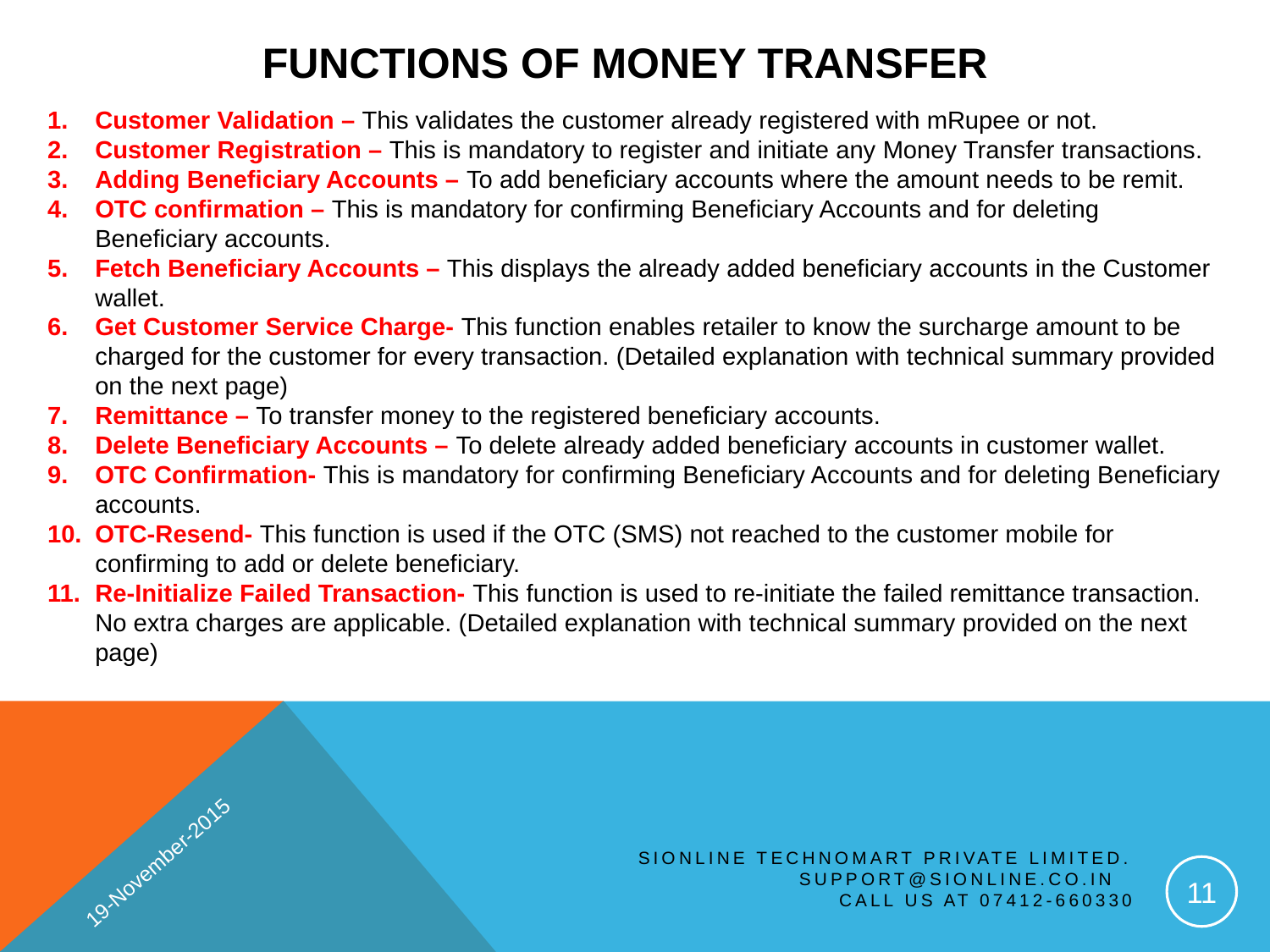

FUNCTIONS OF MONEY TRANSFER

Customer Validation – This validates the customer already registered with mRupee or not.
Customer Registration – This is mandatory to register and initiate any Money Transfer transactions.
Adding Beneficiary Accounts – To add beneficiary accounts where the amount needs to be remit.
OTC confirmation – This is mandatory for confirming Beneficiary Accounts and for deleting Beneficiary accounts.
Fetch Beneficiary Accounts – This displays the already added beneficiary accounts in the Customer wallet.
Get Customer Service Charge- This function enables retailer to know the surcharge amount to be charged for the customer for every transaction. (Detailed explanation with technical summary provided on the next page)
Remittance – To transfer money to the registered beneficiary accounts.
Delete Beneficiary Accounts – To delete already added beneficiary accounts in customer wallet.
OTC Confirmation- This is mandatory for confirming Beneficiary Accounts and for deleting Beneficiary accounts.
OTC-Resend- This function is used if the OTC (SMS) not reached to the customer mobile for confirming to add or delete beneficiary.
Re-Initialize Failed Transaction- This function is used to re-initiate the failed remittance transaction. No extra charges are applicable. (Detailed explanation with technical summary provided on the next page)
19-November-2015
SiOnline Technomart Private Limited. Support@sionline.co.in
Call us at 07412-660330
11